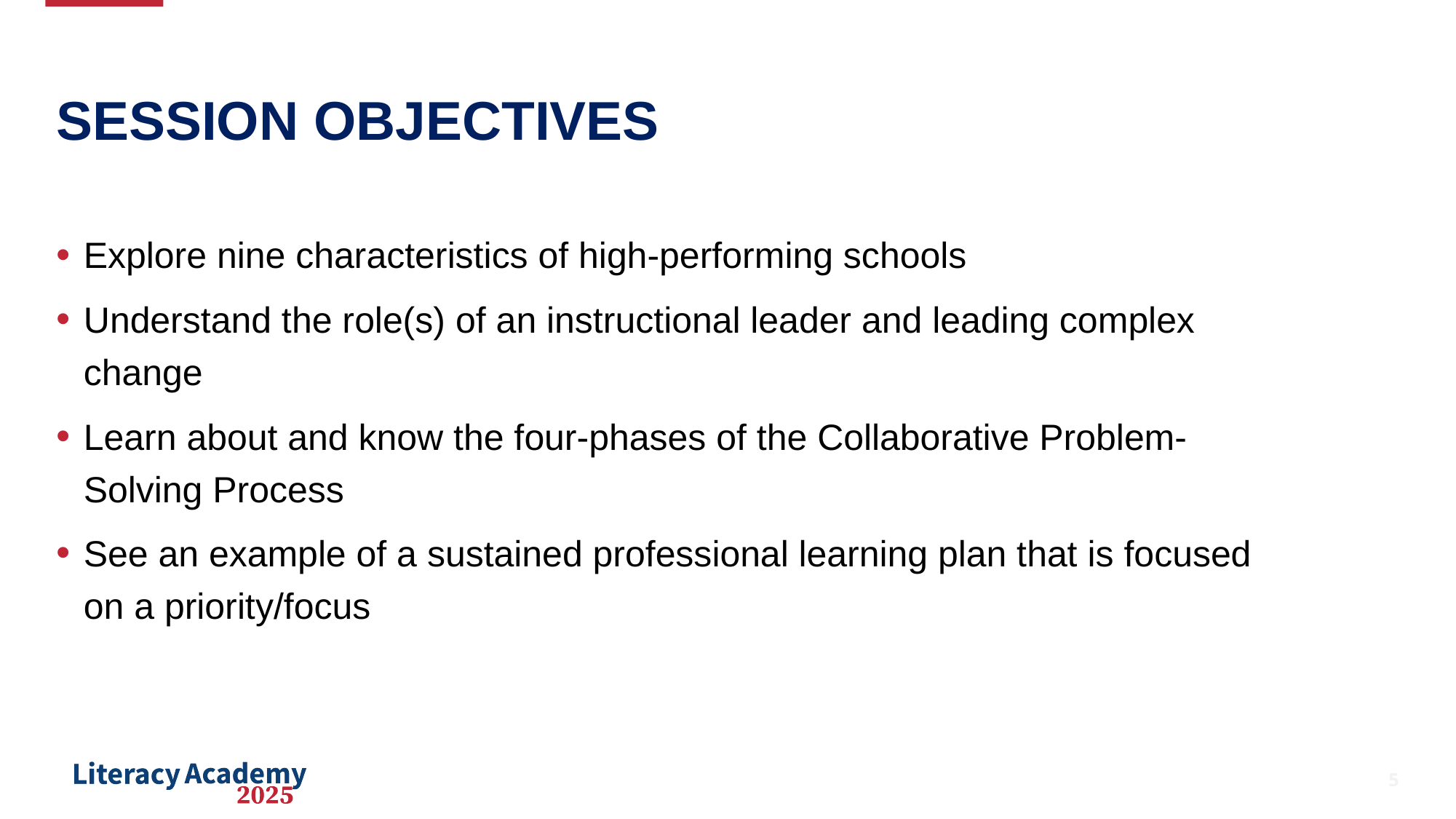

# Session objectives
Explore nine characteristics of high-performing schools
Understand the role(s) of an instructional leader and leading complex change
Learn about and know the four-phases of the Collaborative Problem-Solving Process
See an example of a sustained professional learning plan that is focused on a priority/focus

5